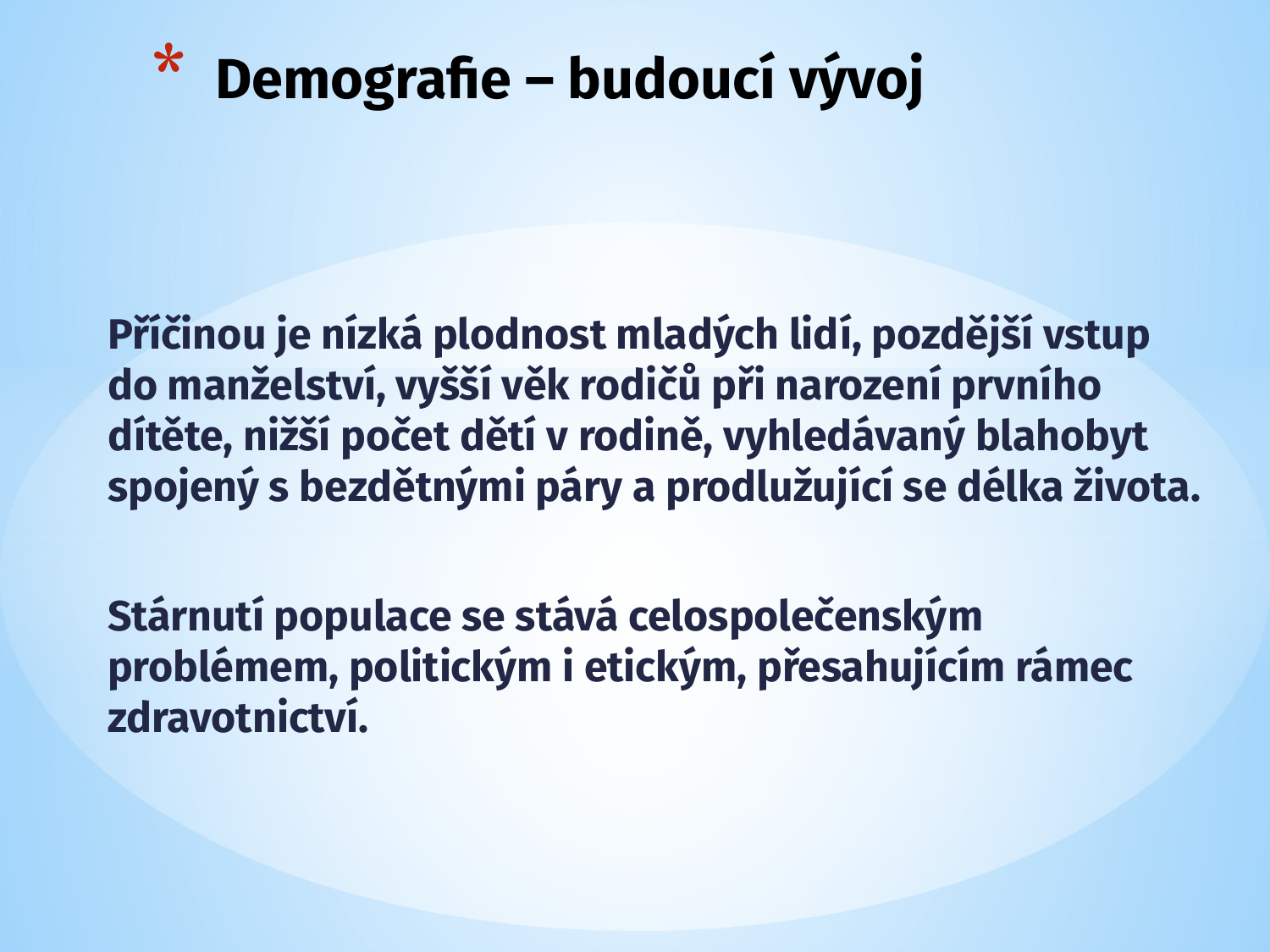

# Demografie – budoucí vývoj

Příčinou je nízká plodnost mladých lidí, pozdější vstup do manželství, vyšší věk rodičů při narození prvního dítěte, nižší počet dětí v rodině, vyhledávaný blahobyt spojený s bezdětnými páry a prodlužující se délka života.

Stárnutí populace se stává celospolečenským problémem, politickým i etickým, přesahujícím rámec zdravotnictví.